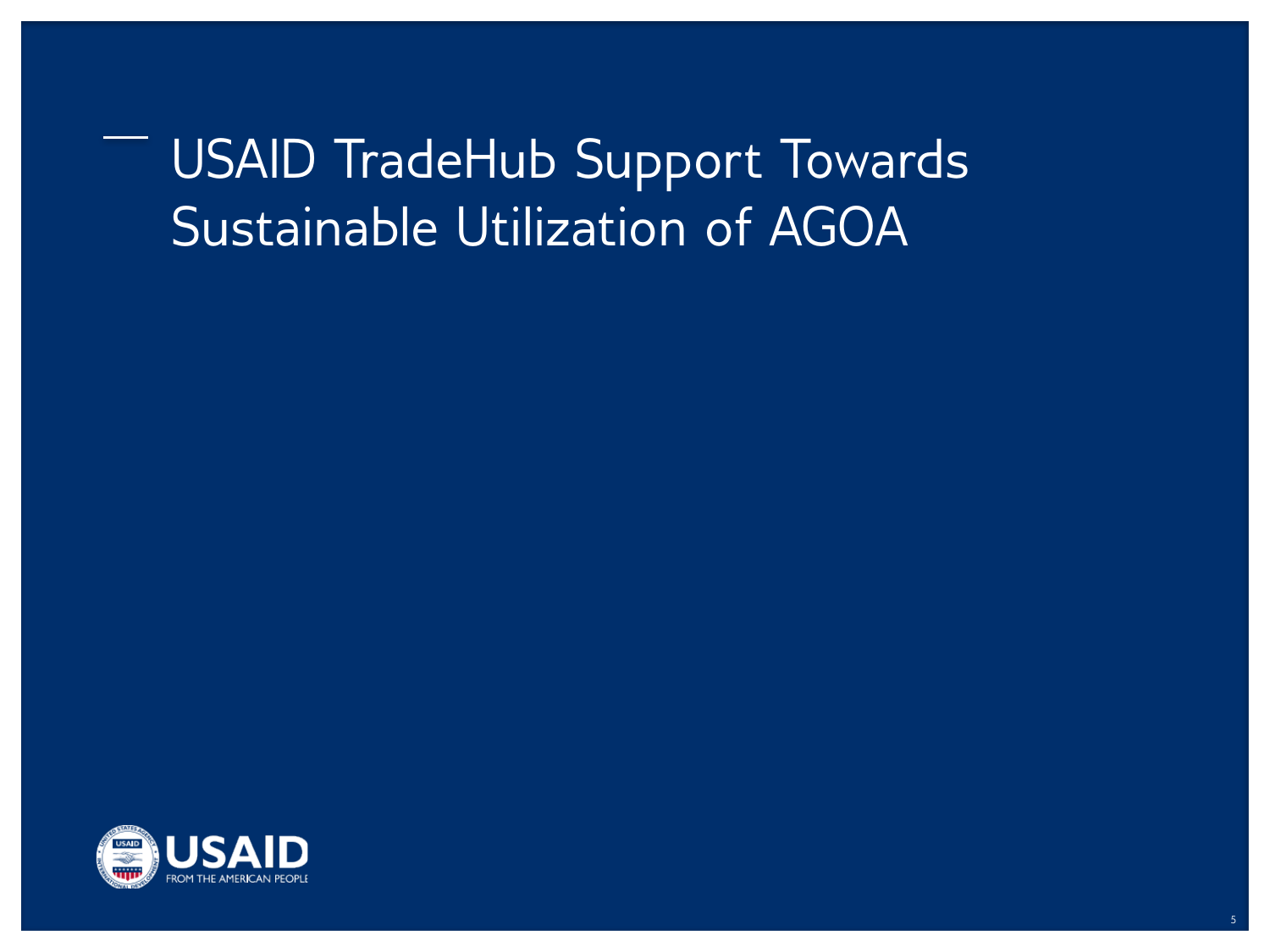

# USAID TradeHub Support Towards Sustainable Utilization of AGOA
5